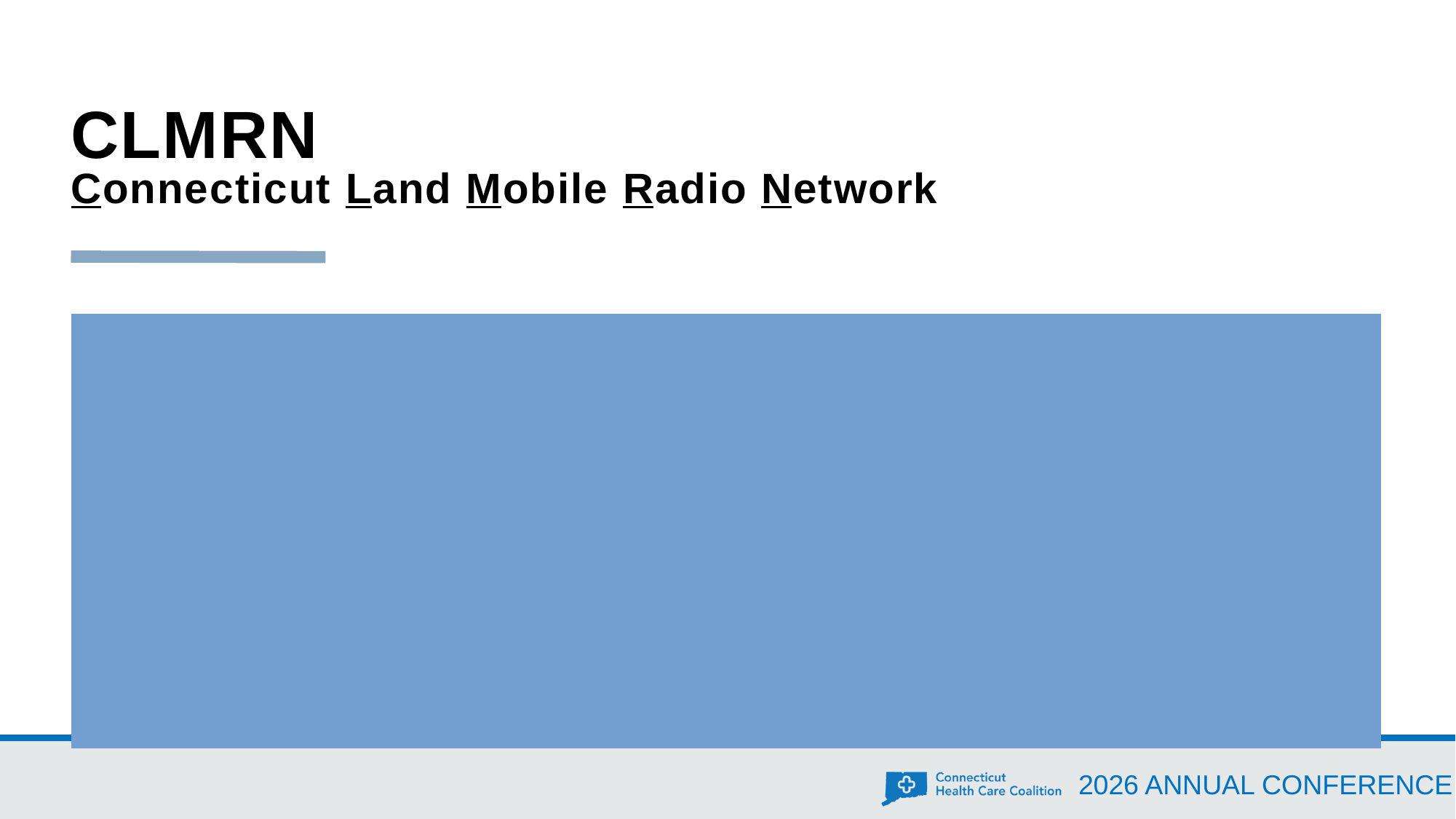

# CLMRN Connecticut Land Mobile Radio Network
Considerations – 47USC337:
	(1)Public safety services The term “public safety services” means services—
		(A) the sole or principal purpose of which is to protect the safety of life, health, or property;
		(B)that are provided—
			(i)by State or local government entities; or
			(ii)by nongovernmental organizations that are authorized by a governmental entity 			whose primary mission is the provision of such services; and
		(C)that are not made commercially available to the public by the provider.